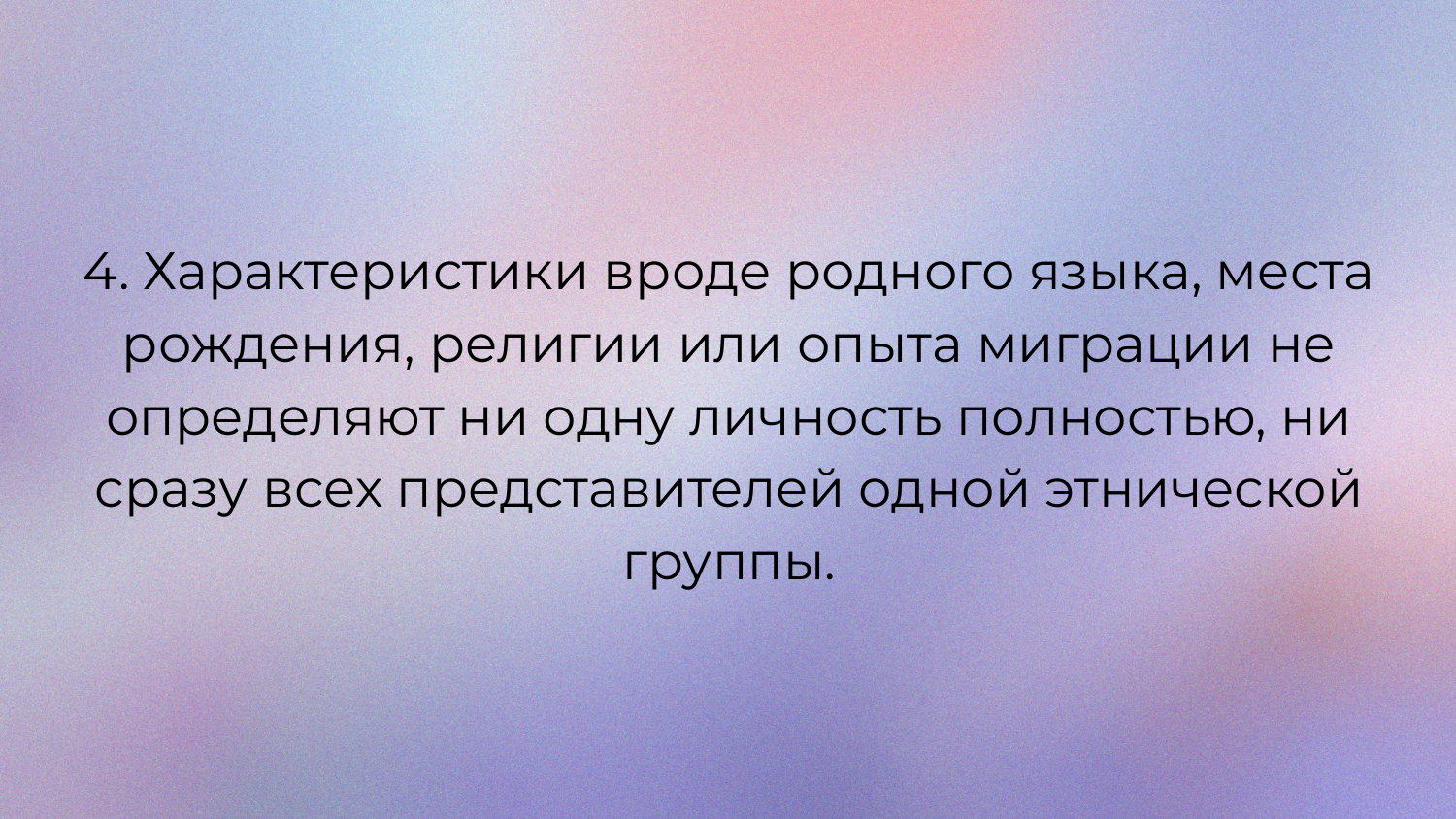

4. Характеристики вроде родного языка, места рождения, религии или опыта миграции не определяют ни одну личность полностью, ни сразу всех представителей одной этнической группы.